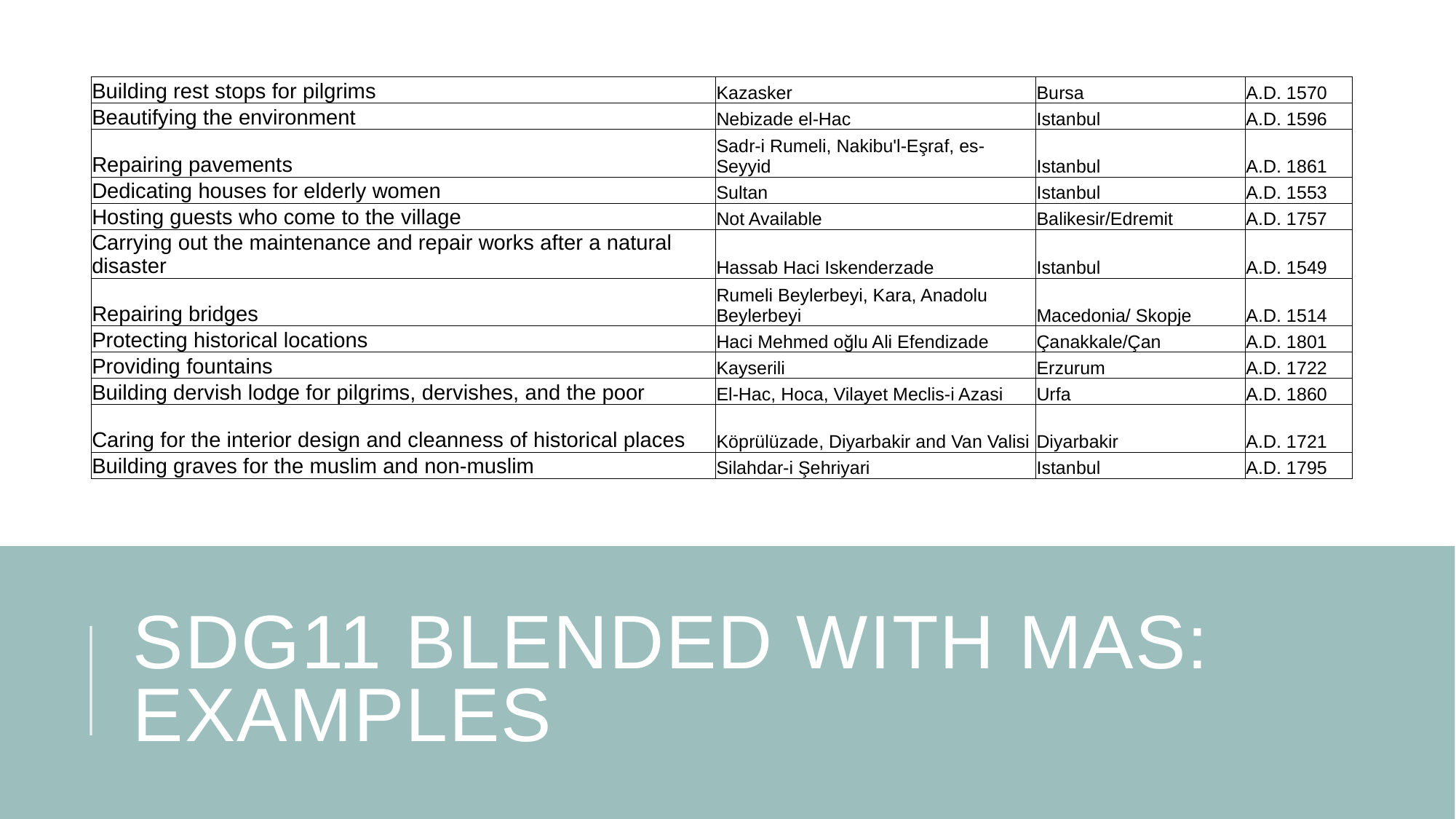

| Building rest stops for pilgrims | Kazasker | Bursa | A.D. 1570 |
| --- | --- | --- | --- |
| Beautifying the environment | Nebizade el-Hac | Istanbul | A.D. 1596 |
| Repairing pavements | Sadr-i Rumeli, Nakibu'l-Eşraf, es-Seyyid | Istanbul | A.D. 1861 |
| Dedicating houses for elderly women | Sultan | Istanbul | A.D. 1553 |
| Hosting guests who come to the village | Not Available | Balikesir/Edremit | A.D. 1757 |
| Carrying out the maintenance and repair works after a natural disaster | Hassab Haci Iskenderzade | Istanbul | A.D. 1549 |
| Repairing bridges | Rumeli Beylerbeyi, Kara, Anadolu Beylerbeyi | Macedonia/ Skopje | A.D. 1514 |
| Protecting historical locations | Haci Mehmed oğlu Ali Efendizade | Çanakkale/Çan | A.D. 1801 |
| Providing fountains | Kayserili | Erzurum | A.D. 1722 |
| Building dervish lodge for pilgrims, dervishes, and the poor | El-Hac, Hoca, Vilayet Meclis-i Azasi | Urfa | A.D. 1860 |
| Caring for the interior design and cleanness of historical places | Köprülüzade, Diyarbakir and Van Valisi | Diyarbakir | A.D. 1721 |
| Building graves for the muslim and non-muslim | Silahdar-i Şehriyari | Istanbul | A.D. 1795 |

# SDG11 blended with mas: examples